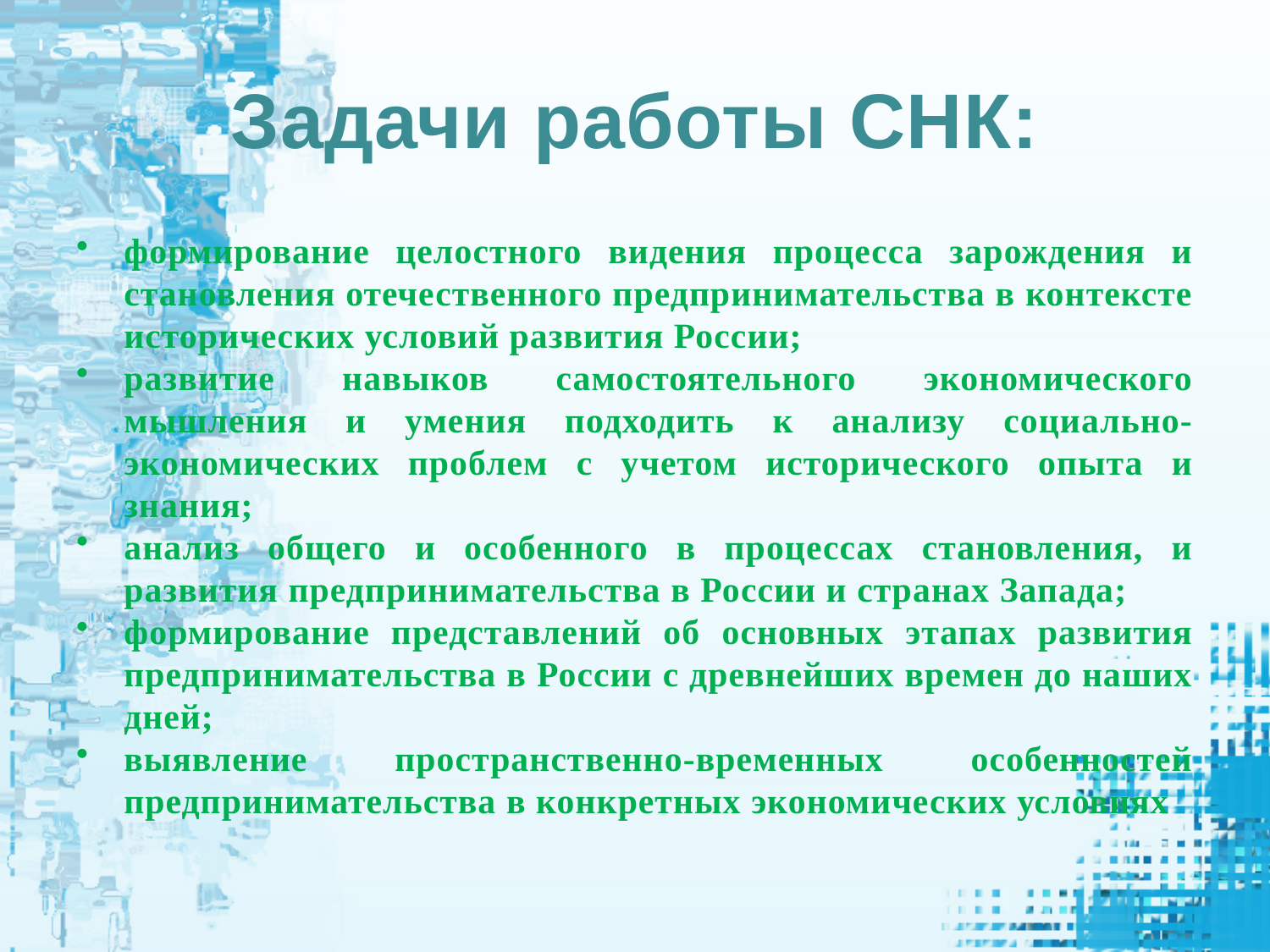

# Задачи работы СНК:
формирование целостного видения процесса зарождения и становления отечественного предпринимательства в контексте исторических условий развития России;
развитие навыков самостоятельного экономического мышления и умения подходить к анализу социально-экономических проблем с учетом исторического опыта и знания;
анализ общего и особенного в процессах становления, и развития предпринимательства в России и странах Запада;
формирование представлений об основных этапах развития предпринимательства в России с древнейших времен до наших дней;
выявление пространственно-временных особенностей предпринимательства в конкретных экономических условиях